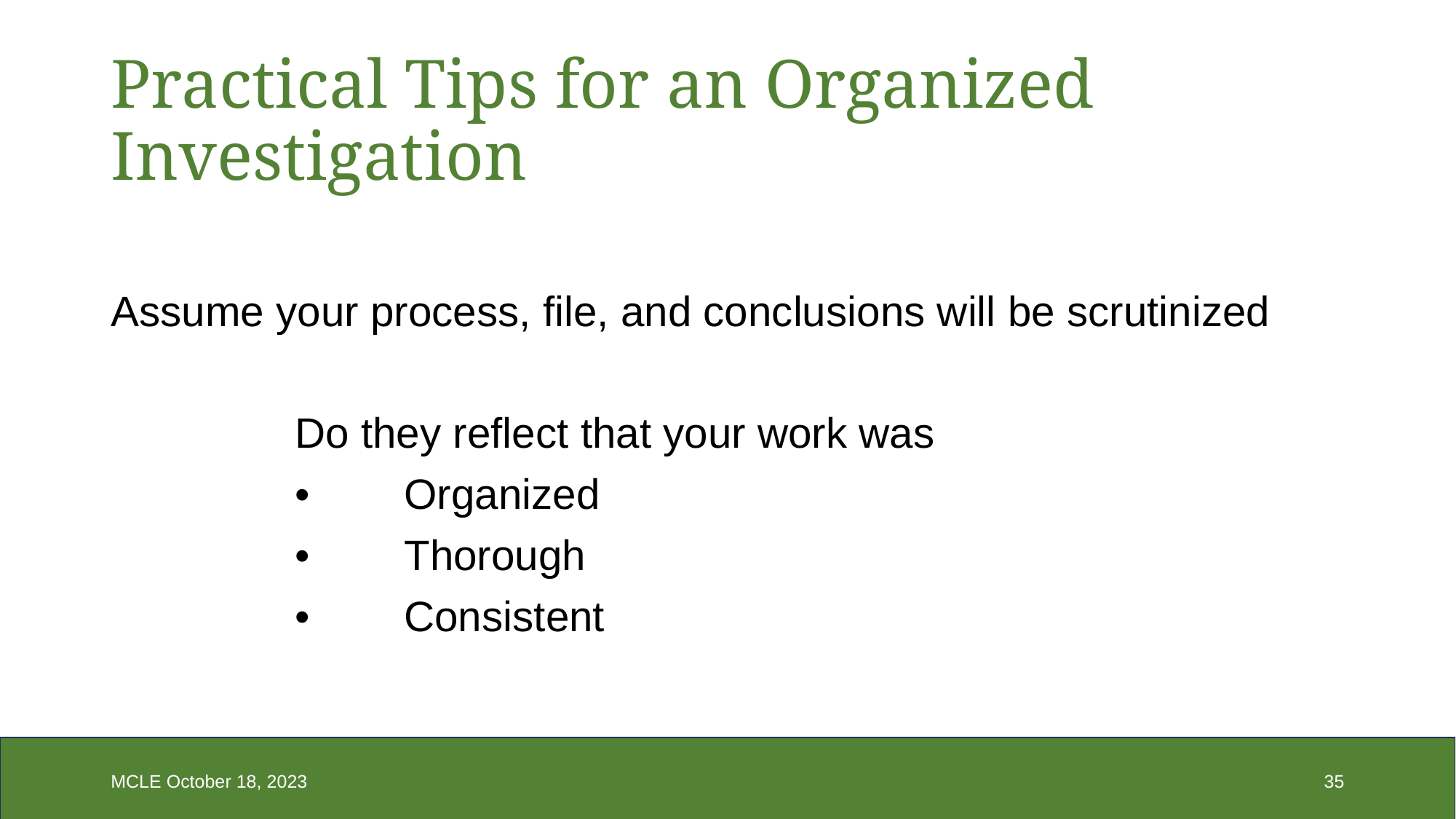

# Practical Tips for an Organized Investigation

Assume your process, file, and conclusions will be scrutinized

Do they reflect that your work was
•	Organized
•	Thorough
•	Consistent

MCLE October 18, 2023
35